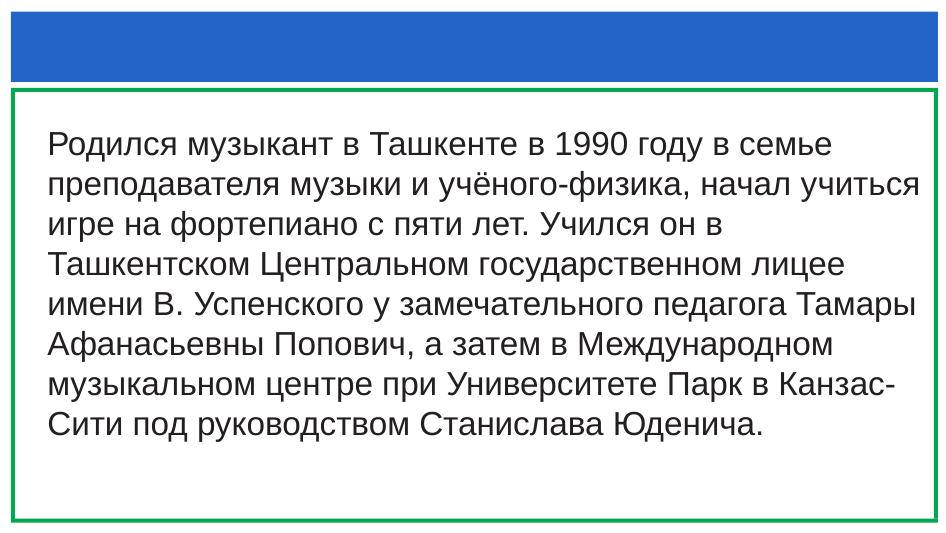

#
Родился музыкант в Ташкенте в 1990 году в семье преподавателя музыки и учёного-физика, начал учиться игре на фортепиано с пяти лет. Учился он в Ташкентском Центральном государственном лицее имени В. Успенского у замечательного педагога Тамары Афанасьевны Попович, а затем в Международном музыкальном центре при Университете Парк в Канзас-Сити под руководством Станислава Юденича.